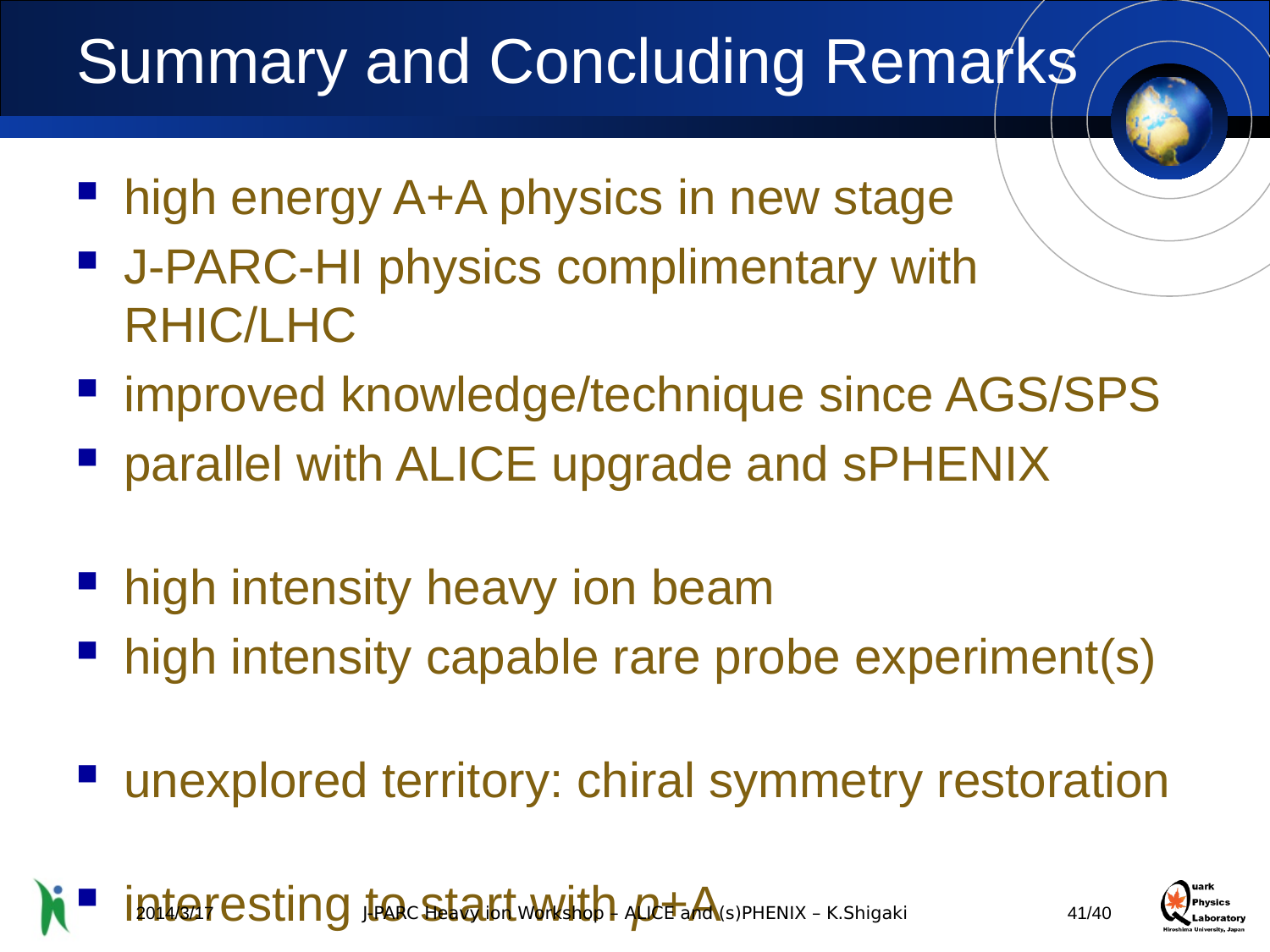

# Summary and Concluding Remarks
high energy A+A physics in new stage
J-PARC-HI physics complimentary with RHIC/LHC
improved knowledge/technique since AGS/SPS
parallel with ALICE upgrade and sPHENIX

high intensity heavy ion beam
high intensity capable rare probe experiment(s)

unexplored territory: chiral symmetry restoration

interesting to start with p+A

2014/3/17
J-PARC Heavy ion Workshop – ALICE and (s)PHENIX – K.Shigaki
41/40